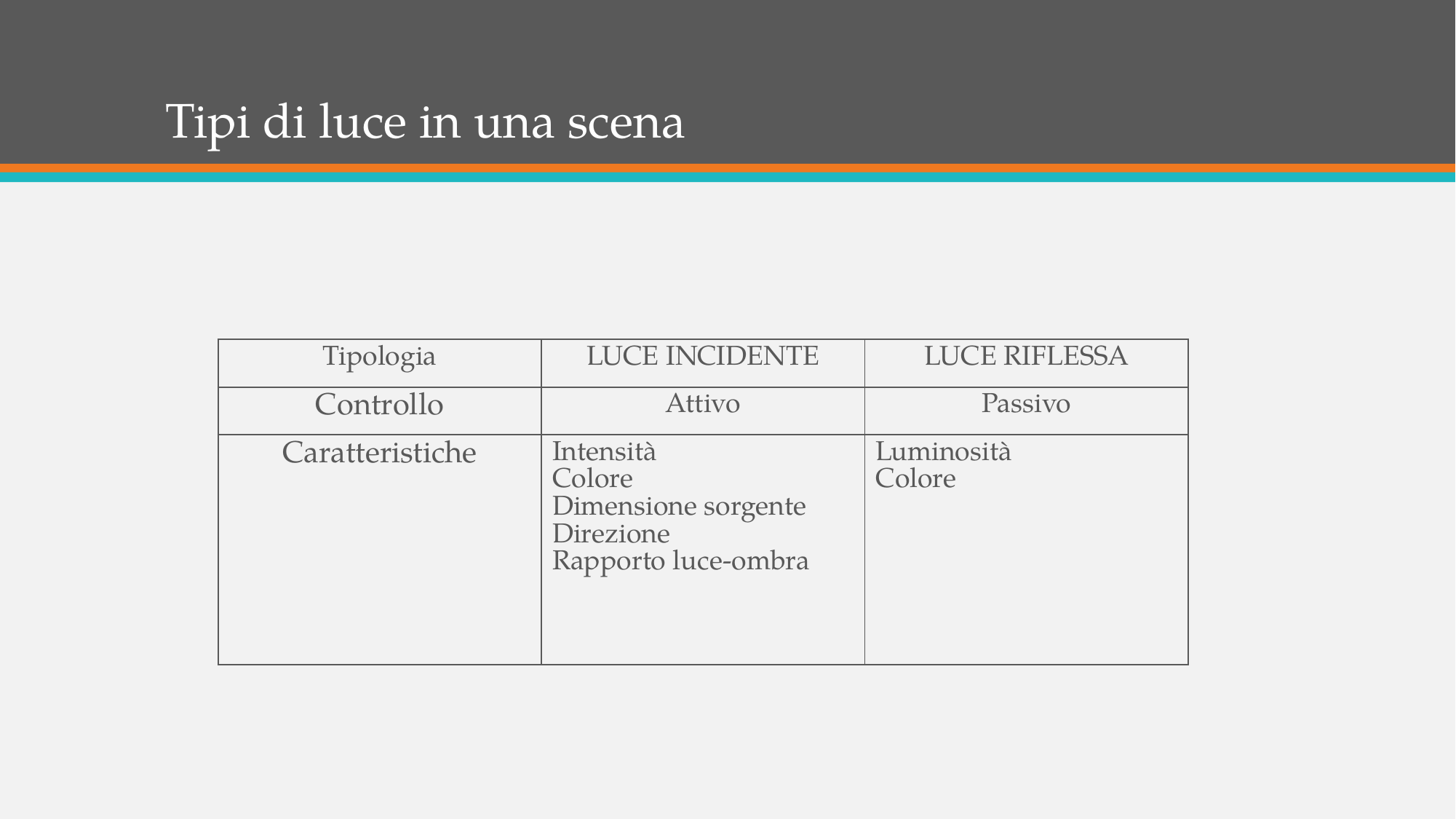

# Tipi di luce in una scena
| Tipologia | LUCE INCIDENTE | LUCE RIFLESSA |
| --- | --- | --- |
| Controllo | Attivo | Passivo |
| Caratteristiche | Intensità Colore Dimensione sorgente Direzione Rapporto luce-ombra | Luminosità Colore |